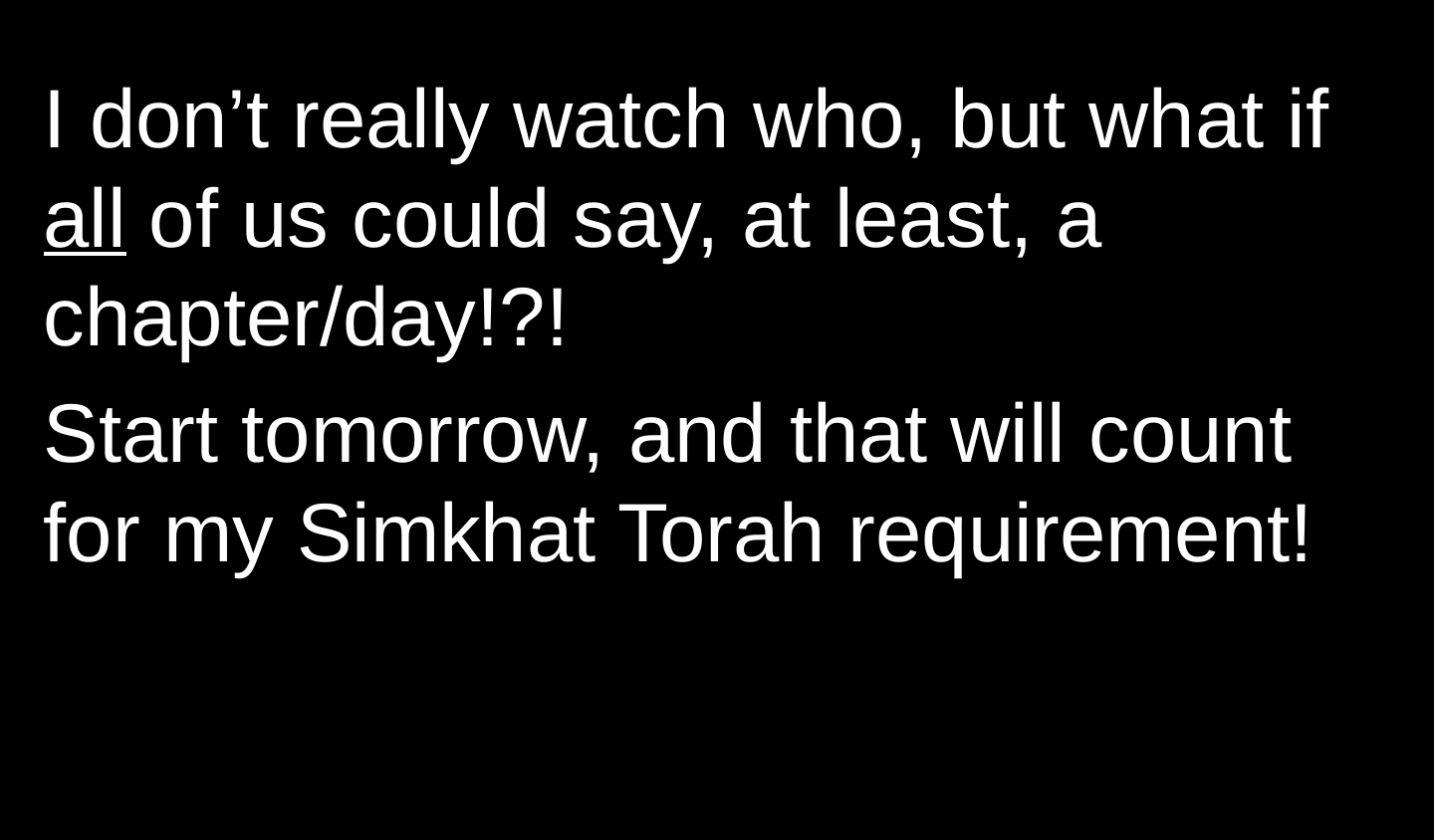

I don’t really watch who, but what if all of us could say, at least, a chapter/day!?!
Start tomorrow, and that will count for my Simkhat Torah requirement!